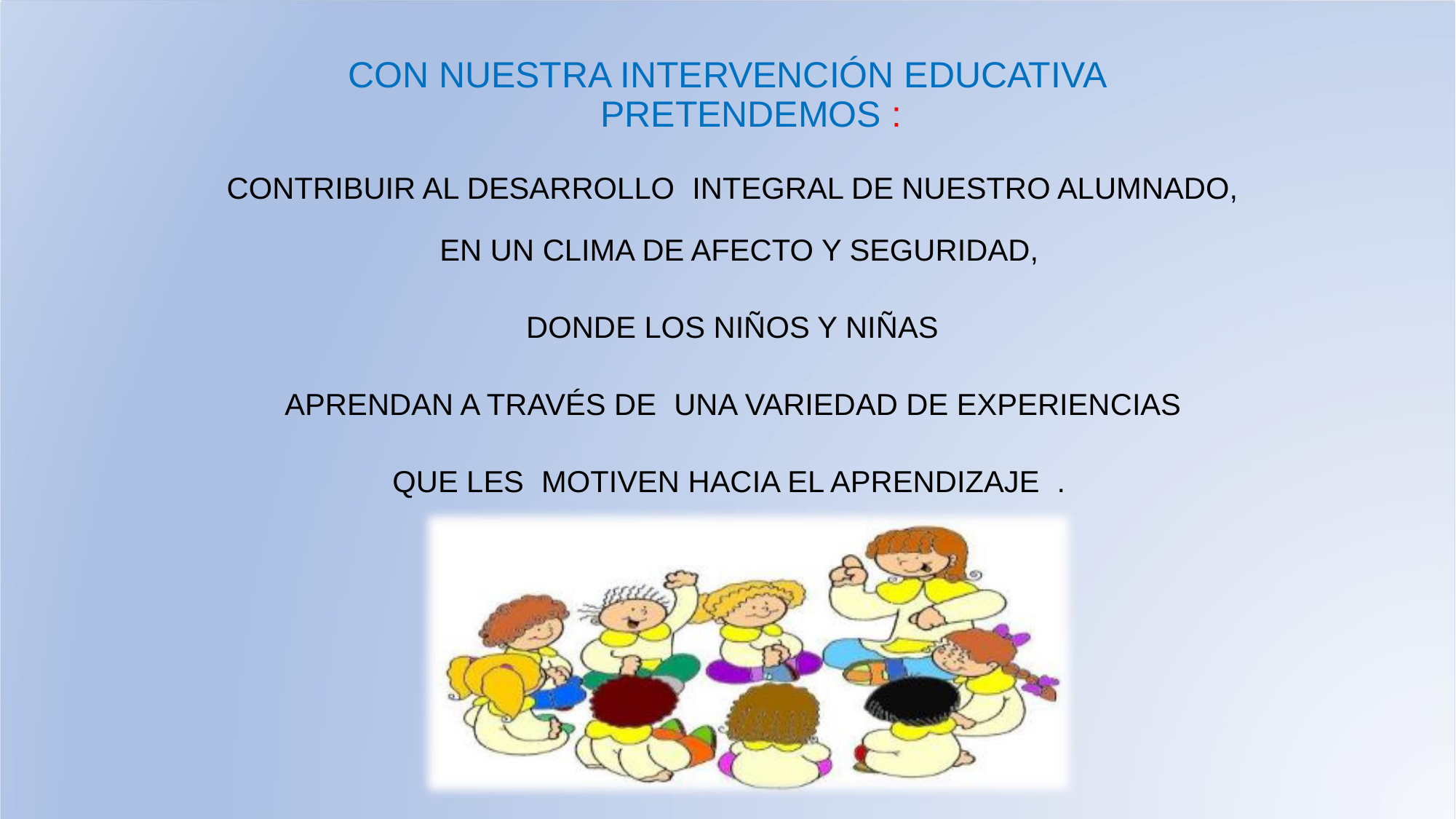

CON NUESTRA INTERVENCIÓN EDUCATIVA
PRETENDEMOS :
CONTRIBUIR AL DESARROLLO INTEGRAL DE NUESTRO ALUMNADO,
EN UN CLIMA DE AFECTO Y SEGURIDAD,
DONDE LOS NIÑOS Y NIÑAS
APRENDAN A TRAVÉS DE UNA VARIEDAD DE EXPERIENCIAS
QUE LES MOTIVEN HACIA EL APRENDIZAJE .